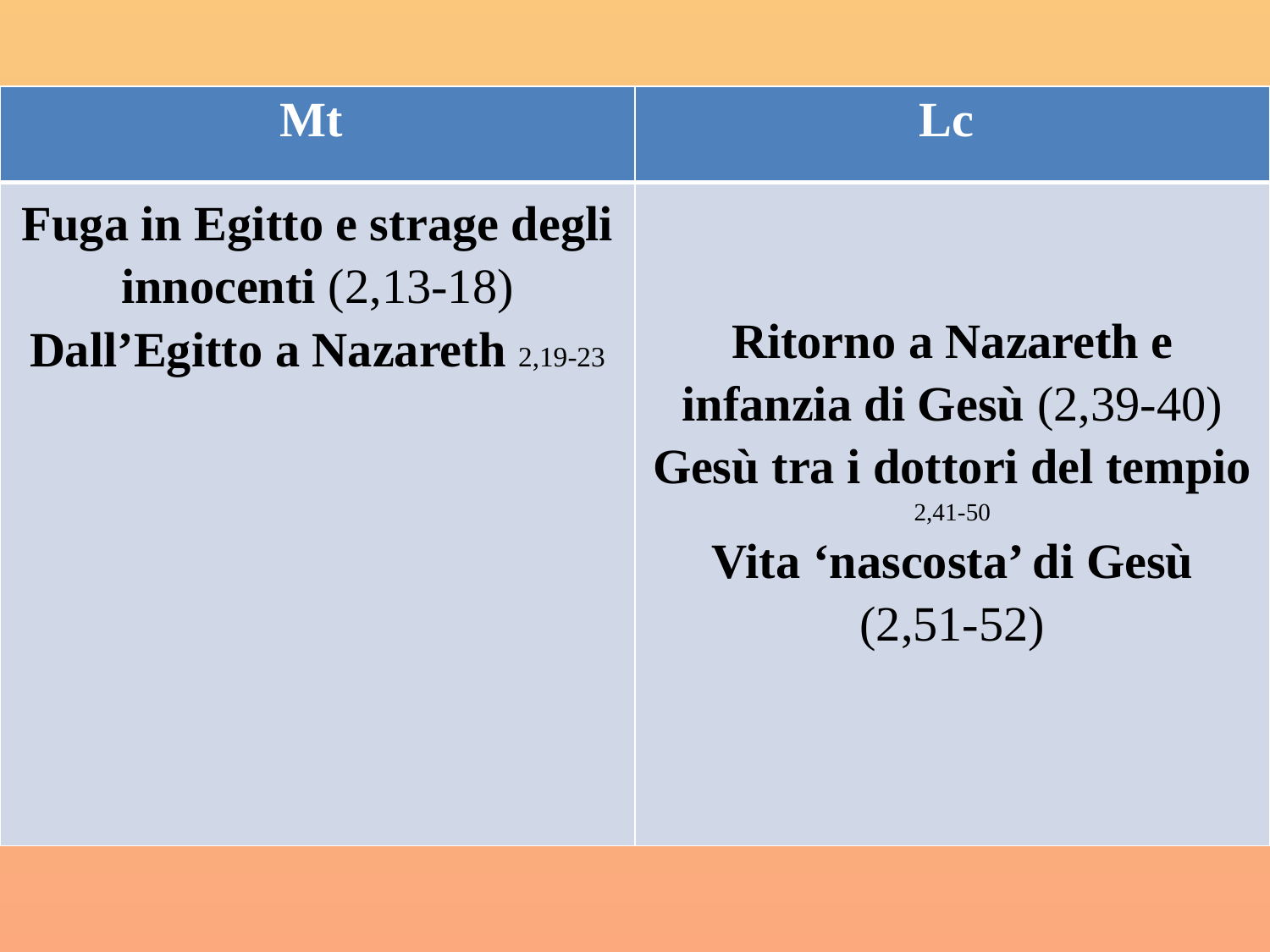

#
| Mt | Lc |
| --- | --- |
| Fuga in Egitto e strage degli innocenti (2,13-18) Dall’Egitto a Nazareth 2,19-23 | Ritorno a Nazareth e infanzia di Gesù (2,39-40) Gesù tra i dottori del tempio 2,41-50 Vita ‘nascosta’ di Gesù (2,51-52) |